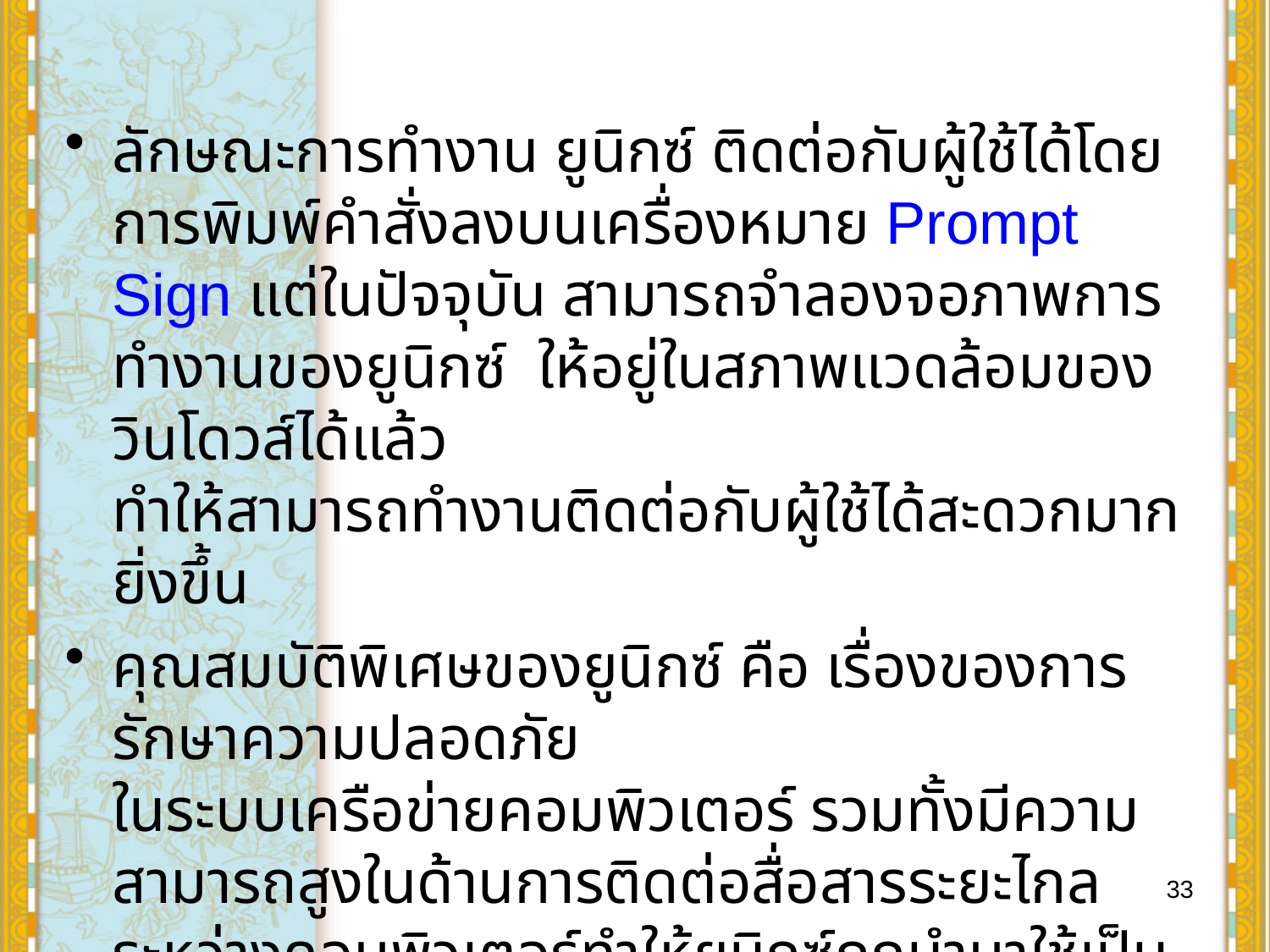

ลักษณะการทำงาน ยูนิกซ์ ติดต่อกับผู้ใช้ได้โดยการพิมพ์คำสั่งลงบนเครื่องหมาย Prompt Sign แต่ในปัจจุบัน สามารถจำลองจอภาพการทำงานของยูนิกซ์  ให้อยู่ในสภาพแวดล้อมของวินโดวส์ได้แล้ว
ทำให้สามารถทำงานติดต่อกับผู้ใช้ได้สะดวกมากยิ่งขึ้น
คุณสมบัติพิเศษของยูนิกซ์ คือ เรื่องของการรักษาความปลอดภัย
ในระบบเครือข่ายคอมพิวเตอร์ รวมทั้งมีความสามารถสูงในด้านการติดต่อสื่อสารระยะไกลระหว่างคอมพิวเตอร์ทำให้ยูนิกซ์ถูกนำมาใช้เป็นระบบปฏิบัติการสำหรับเครือข่ายของโลกที่เรียกว่า อินเทอร์เน็ต ดังนั้นก่อนที่ผู้ใช้จะเข้าสู่ระบบยูนิกซ์ ได้จะต้องทำการพิมพ์ Login Name และ (Password)
33